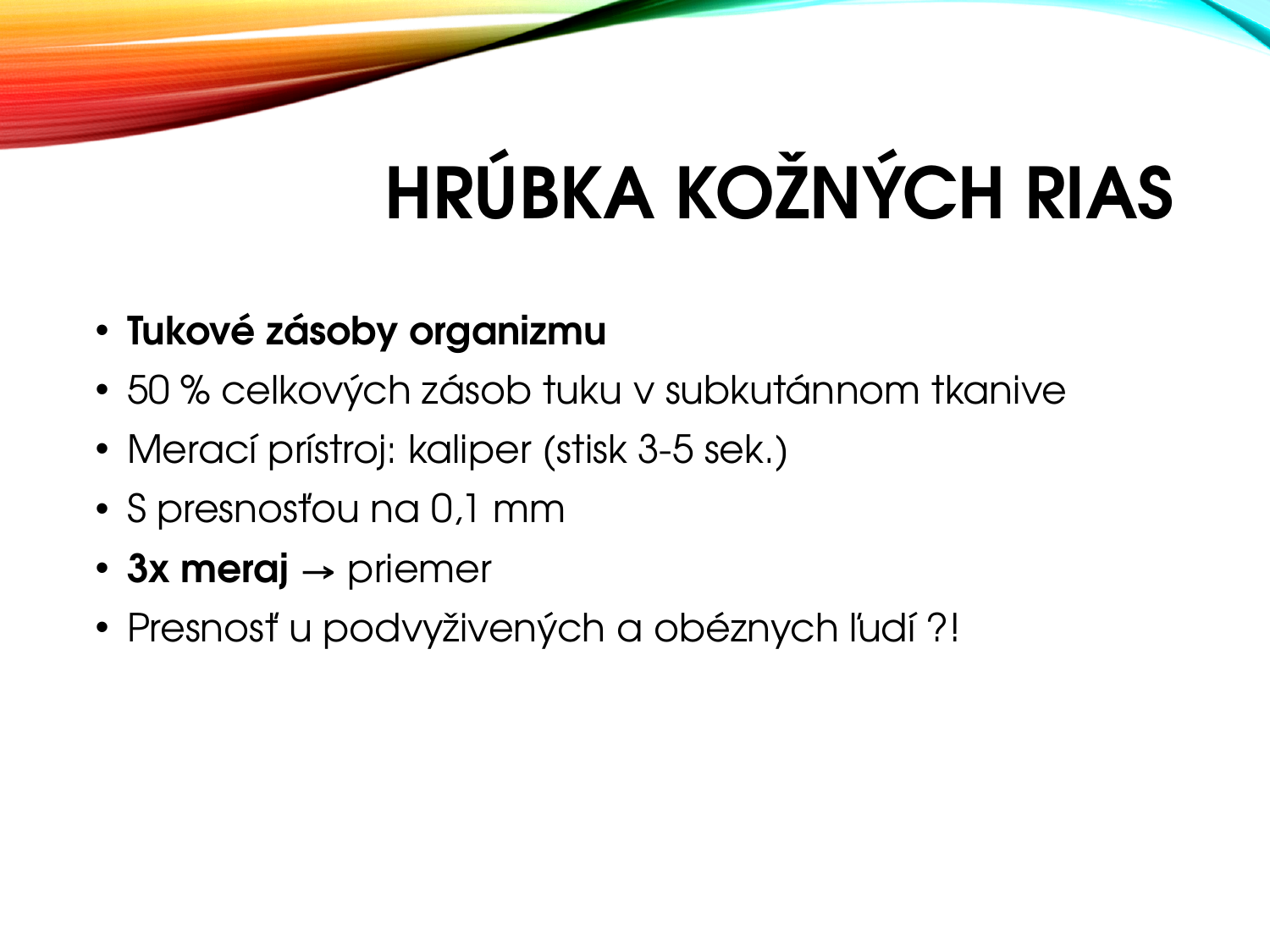

# Hrúbka kožných rias
Tukové zásoby organizmu
50 % celkových zásob tuku v subkutánnom tkanive
Merací prístroj: kaliper (stisk 3-5 sek.)
S presnosťou na 0,1 mm
3x meraj → priemer
Presnosť u podvyživených a obéznych ľudí ?!